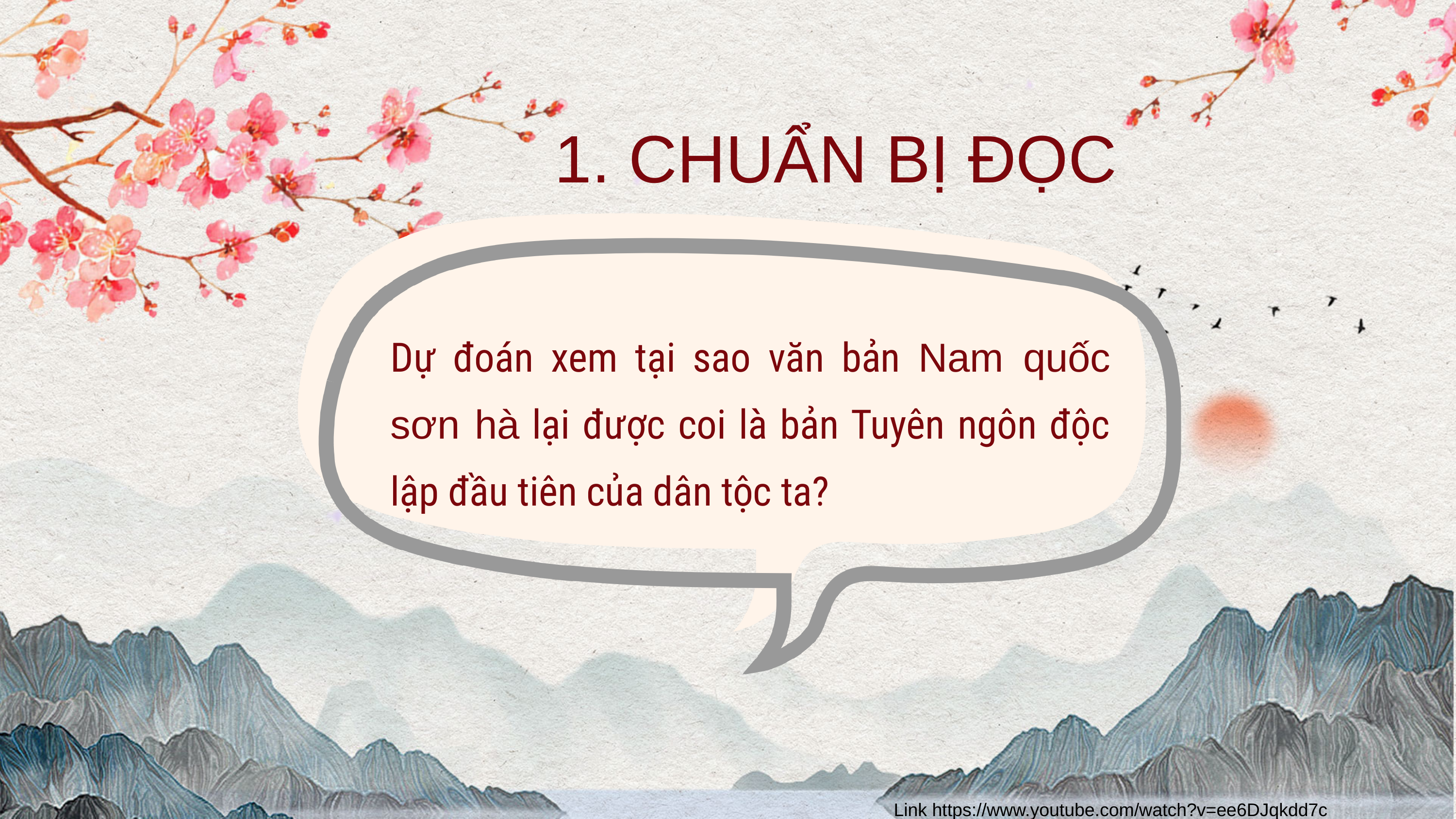

1. CHUẨN BỊ ĐỌC

Dự đoán xem tại sao văn bản Nam quốc sơn hà lại được coi là bản Tuyên ngôn độc lập đầu tiên của dân tộc ta?
Link https://www.youtube.com/watch?v=ee6DJqkdd7c